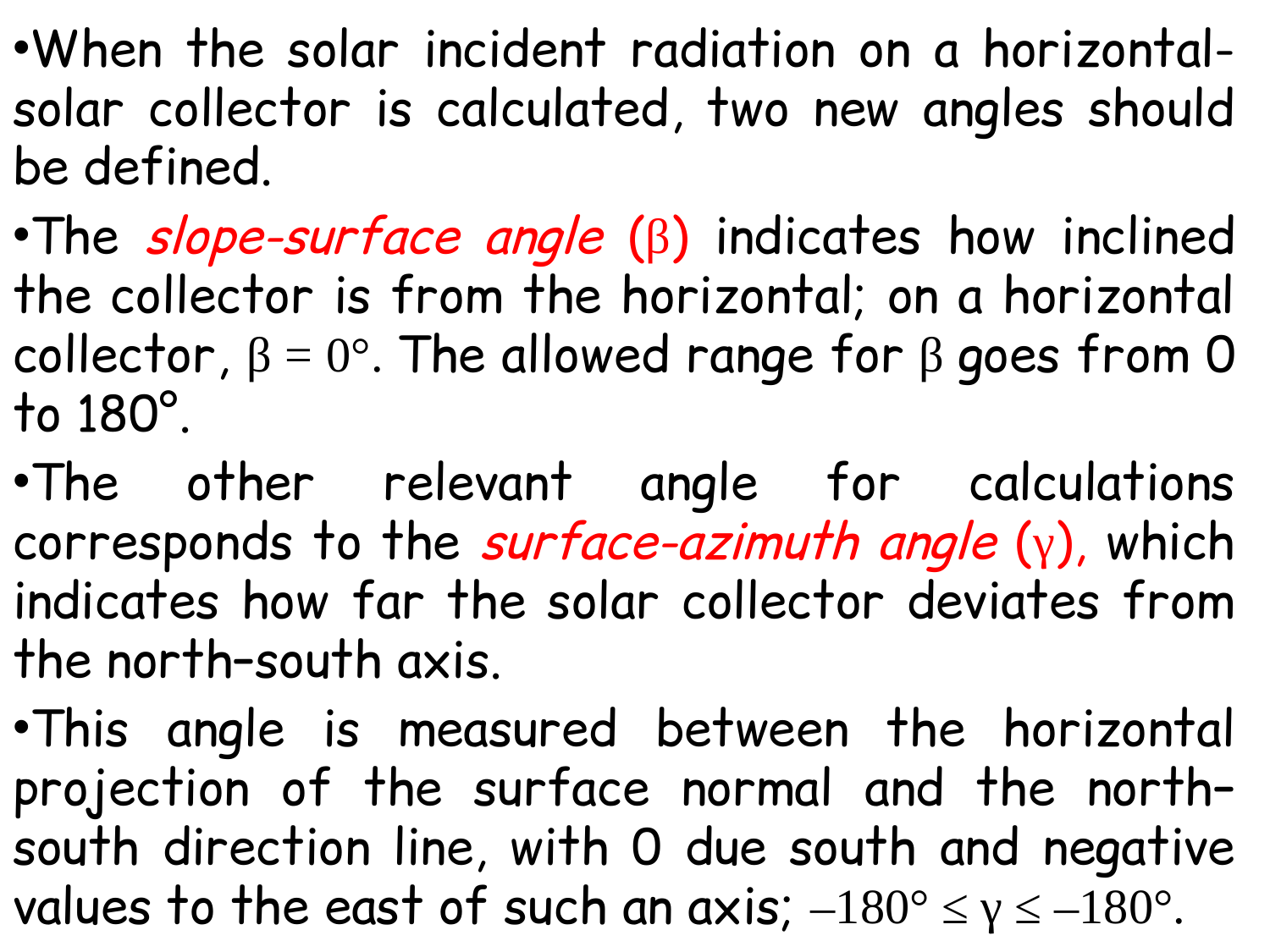

When the solar incident radiation on a horizontal-solar collector is calculated, two new angles should be defined.
The slope-surface angle (β) indicates how inclined the collector is from the horizontal; on a horizontal collector, β = 0°. The allowed range for β goes from 0 to 180°.
The other relevant angle for calculations corresponds to the surface-azimuth angle (γ), which indicates how far the solar collector deviates from the north–south axis.
This angle is measured between the horizontal projection of the surface normal and the north–south direction line, with 0 due south and negative values to the east of such an axis; –180° ≤ γ ≤ –180°.